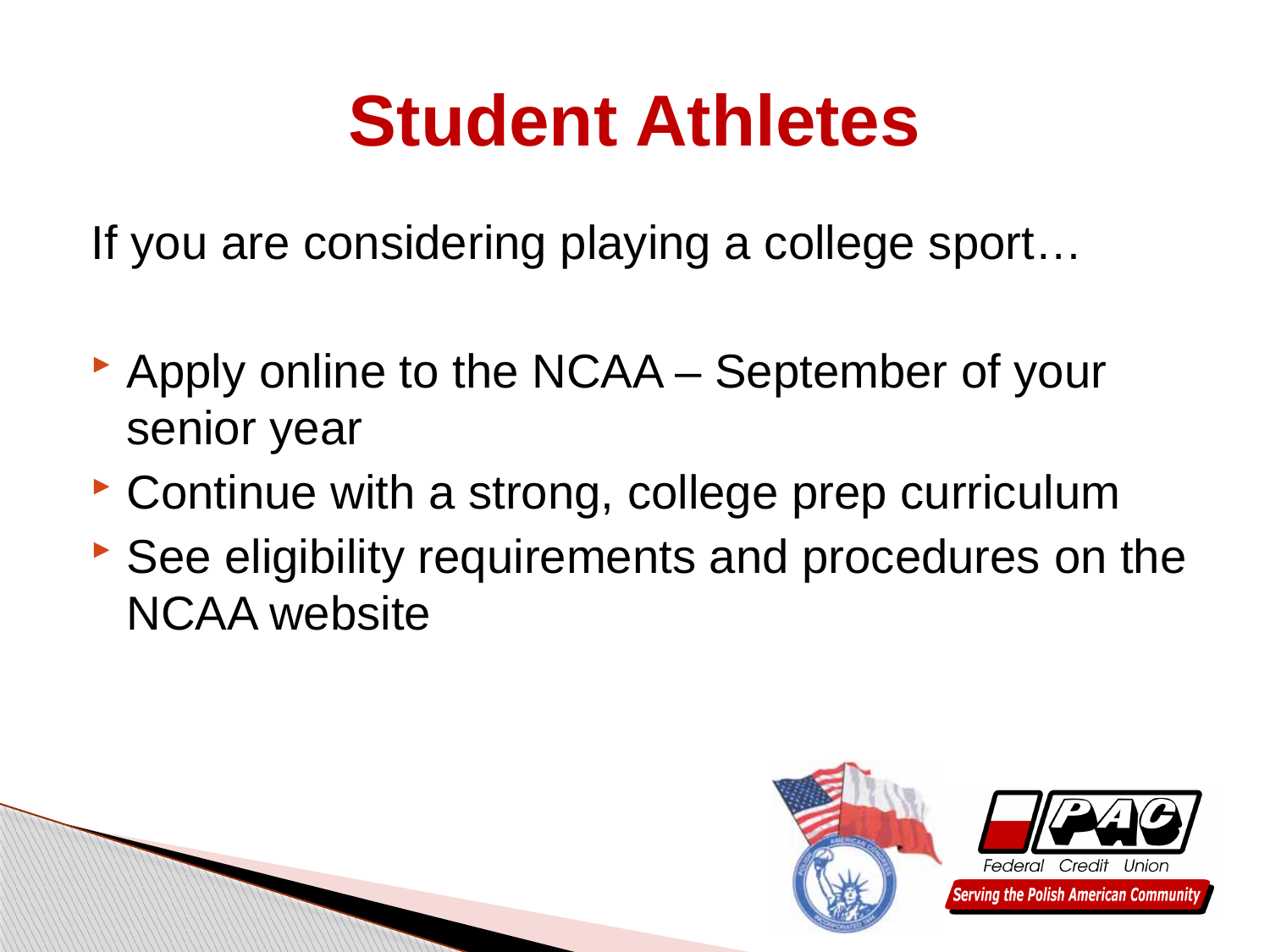

# Student Athletes
If you are considering playing a college sport…

Apply online to the NCAA – September of your senior year
Continue with a strong, college prep curriculum
See eligibility requirements and procedures on the NCAA website